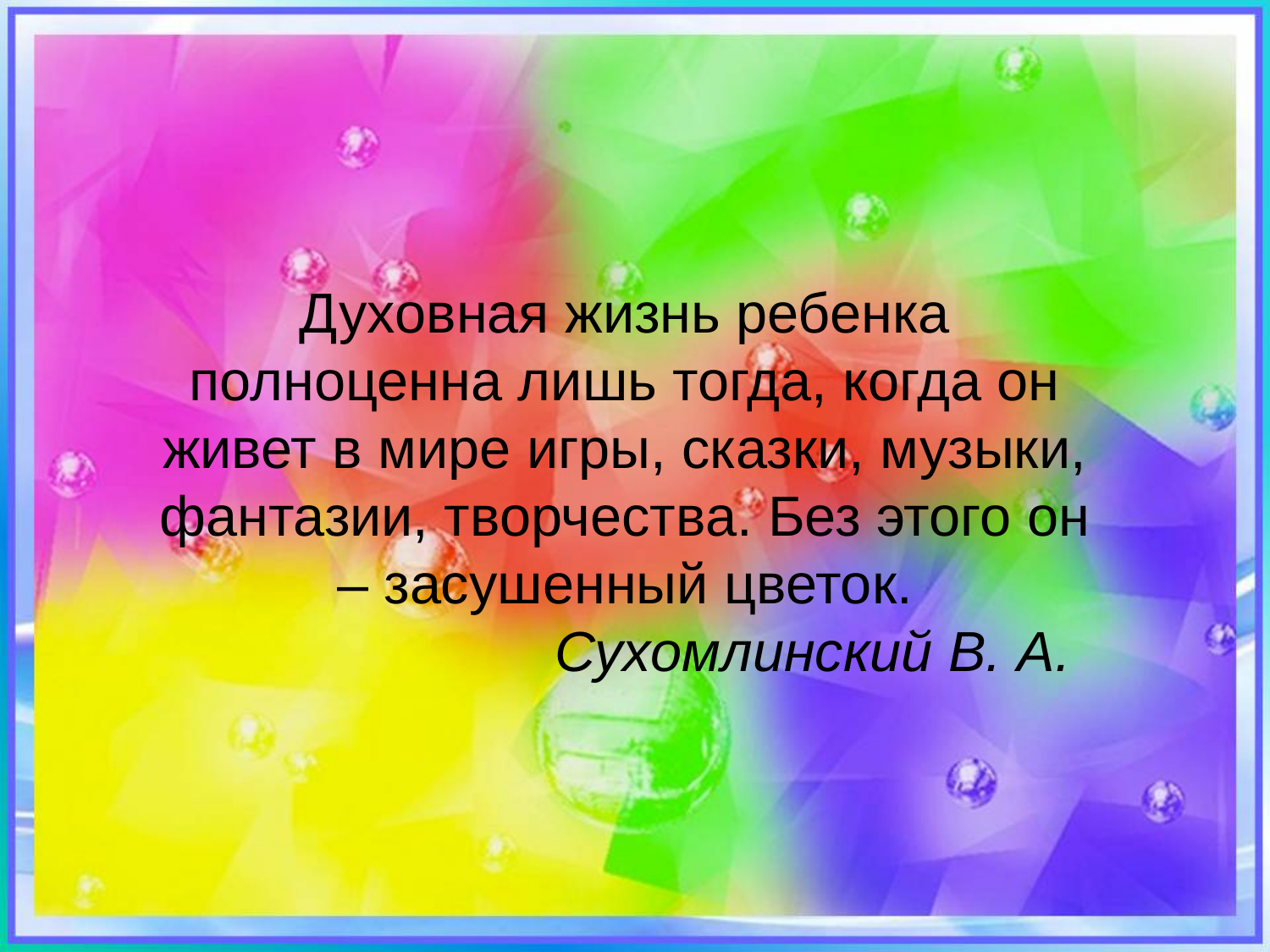

Духовная жизнь ребенка полноценна лишь тогда, когда он живет в мире игры, сказки, музыки, фантазии, творчества. Без этого он – засушенный цветок.
                        Сухомлинский В. А.